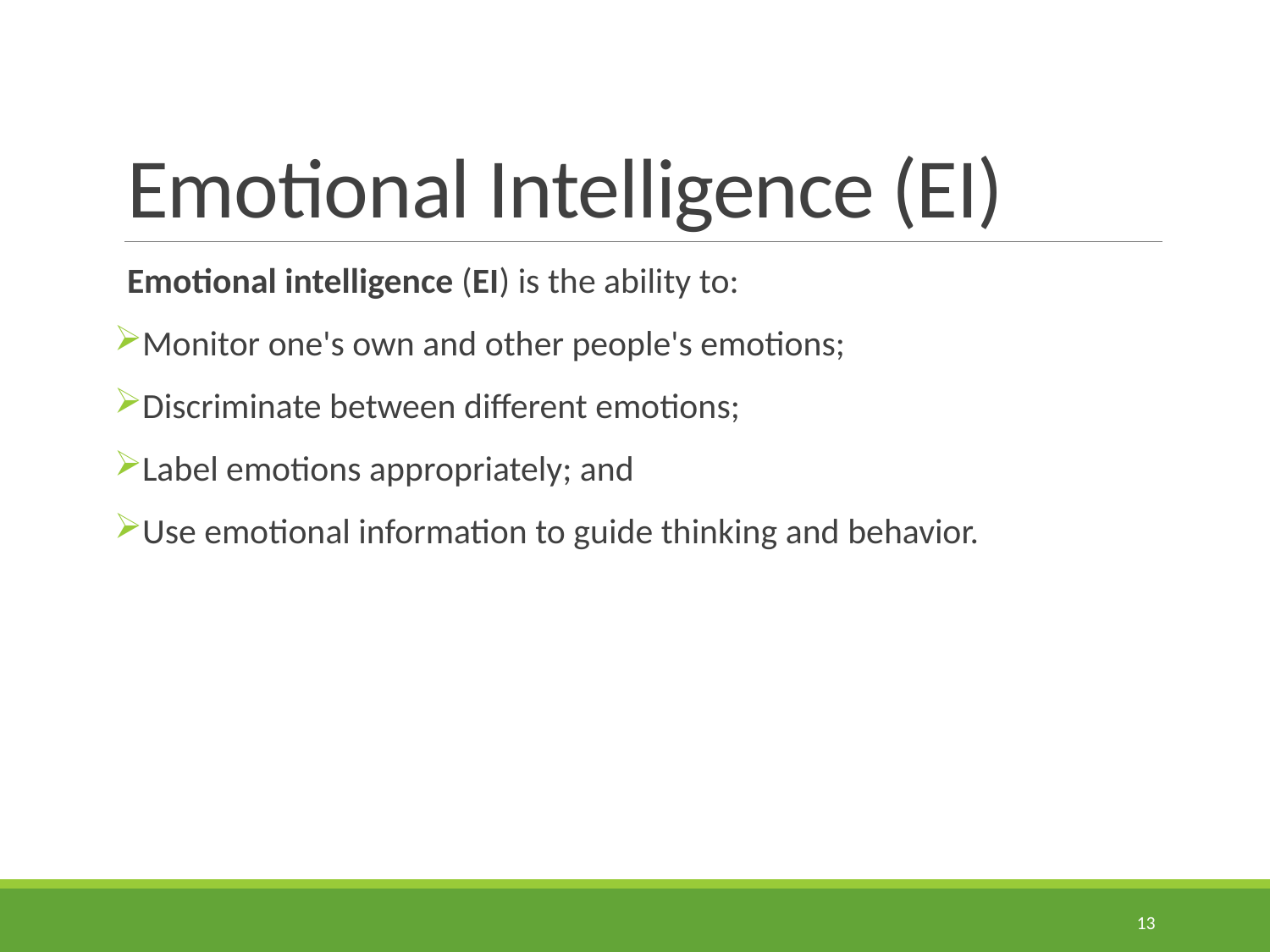

# Emotional Intelligence (EI)
Emotional intelligence (EI) is the ability to:
Monitor one's own and other people's emotions;
Discriminate between different emotions;
Label emotions appropriately; and
Use emotional information to guide thinking and behavior.
13